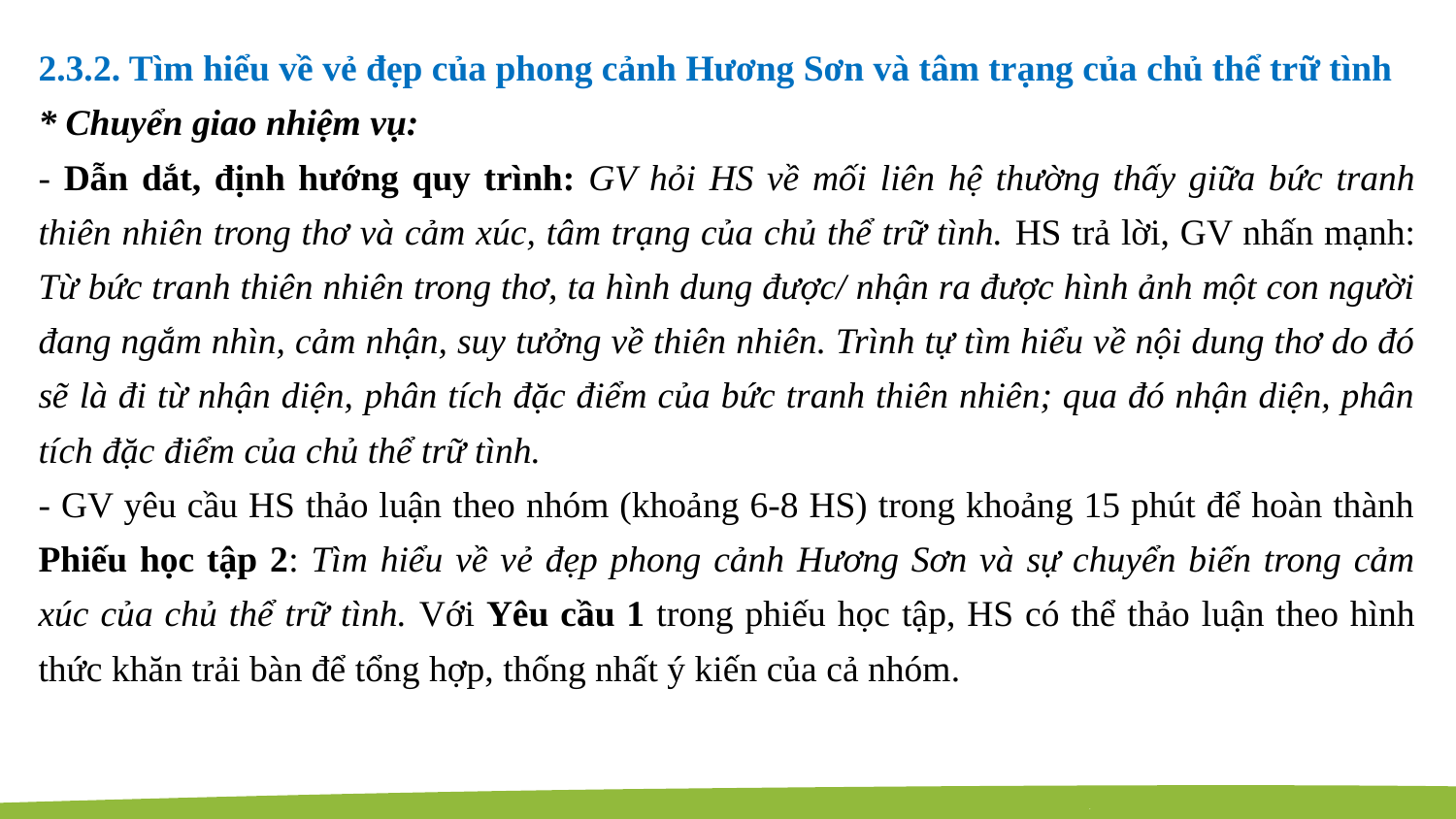

2.3.2. Tìm hiểu về vẻ đẹp của phong cảnh Hương Sơn và tâm trạng của chủ thể trữ tình
* Chuyển giao nhiệm vụ:
- Dẫn dắt, định hướng quy trình: GV hỏi HS về mối liên hệ thường thấy giữa bức tranh thiên nhiên trong thơ và cảm xúc, tâm trạng của chủ thể trữ tình. HS trả lời, GV nhấn mạnh: Từ bức tranh thiên nhiên trong thơ, ta hình dung được/ nhận ra được hình ảnh một con người đang ngắm nhìn, cảm nhận, suy tưởng về thiên nhiên. Trình tự tìm hiểu về nội dung thơ do đó sẽ là đi từ nhận diện, phân tích đặc điểm của bức tranh thiên nhiên; qua đó nhận diện, phân tích đặc điểm của chủ thể trữ tình.
- GV yêu cầu HS thảo luận theo nhóm (khoảng 6-8 HS) trong khoảng 15 phút để hoàn thành Phiếu học tập 2: Tìm hiểu về vẻ đẹp phong cảnh Hương Sơn và sự chuyển biến trong cảm xúc của chủ thể trữ tình. Với Yêu cầu 1 trong phiếu học tập, HS có thể thảo luận theo hình thức khăn trải bàn để tổng hợp, thống nhất ý kiến của cả nhóm.